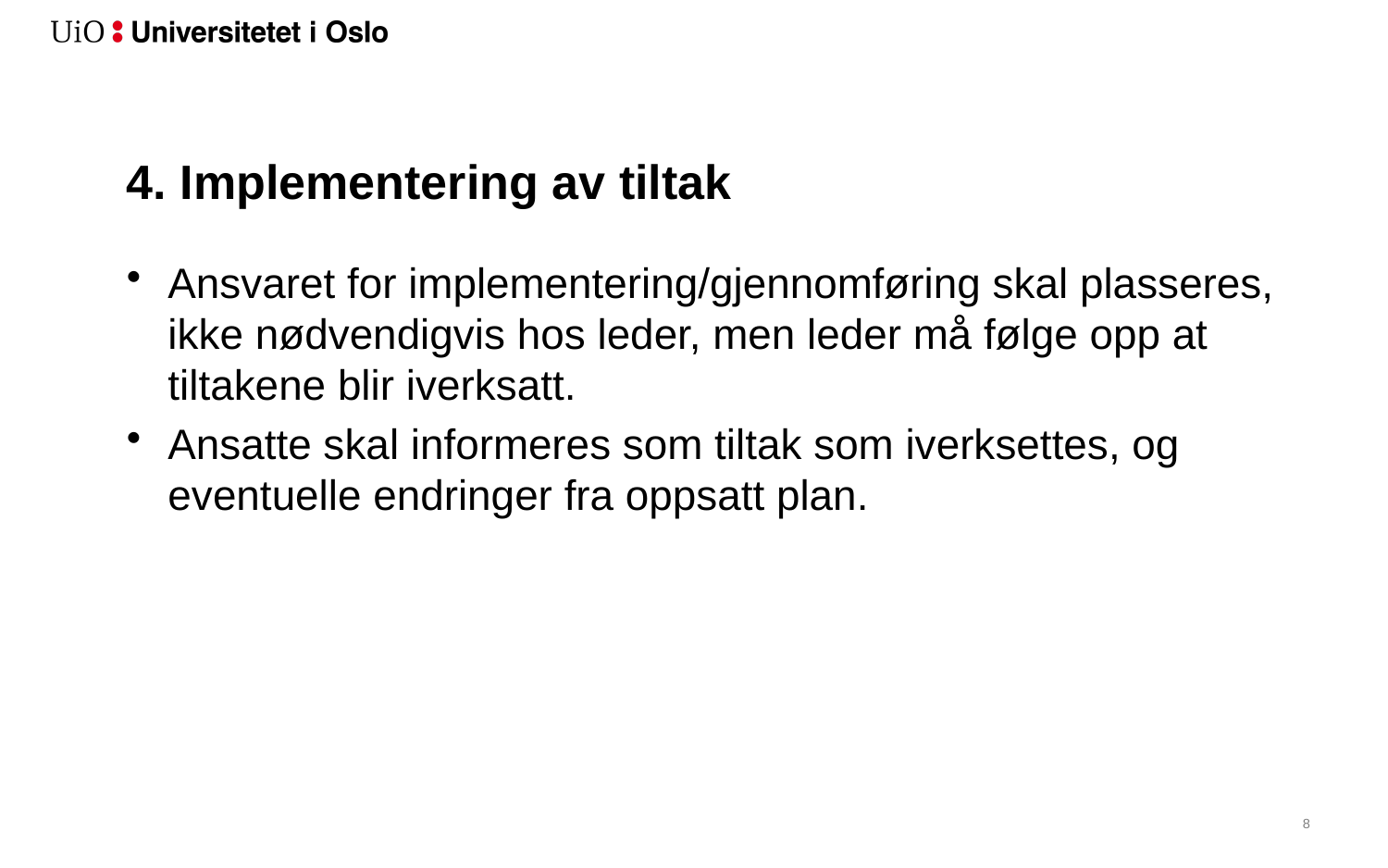

# 4. Implementering av tiltak
Ansvaret for implementering/gjennomføring skal plasseres, ikke nødvendigvis hos leder, men leder må følge opp at tiltakene blir iverksatt.
Ansatte skal informeres som tiltak som iverksettes, og eventuelle endringer fra oppsatt plan.
8